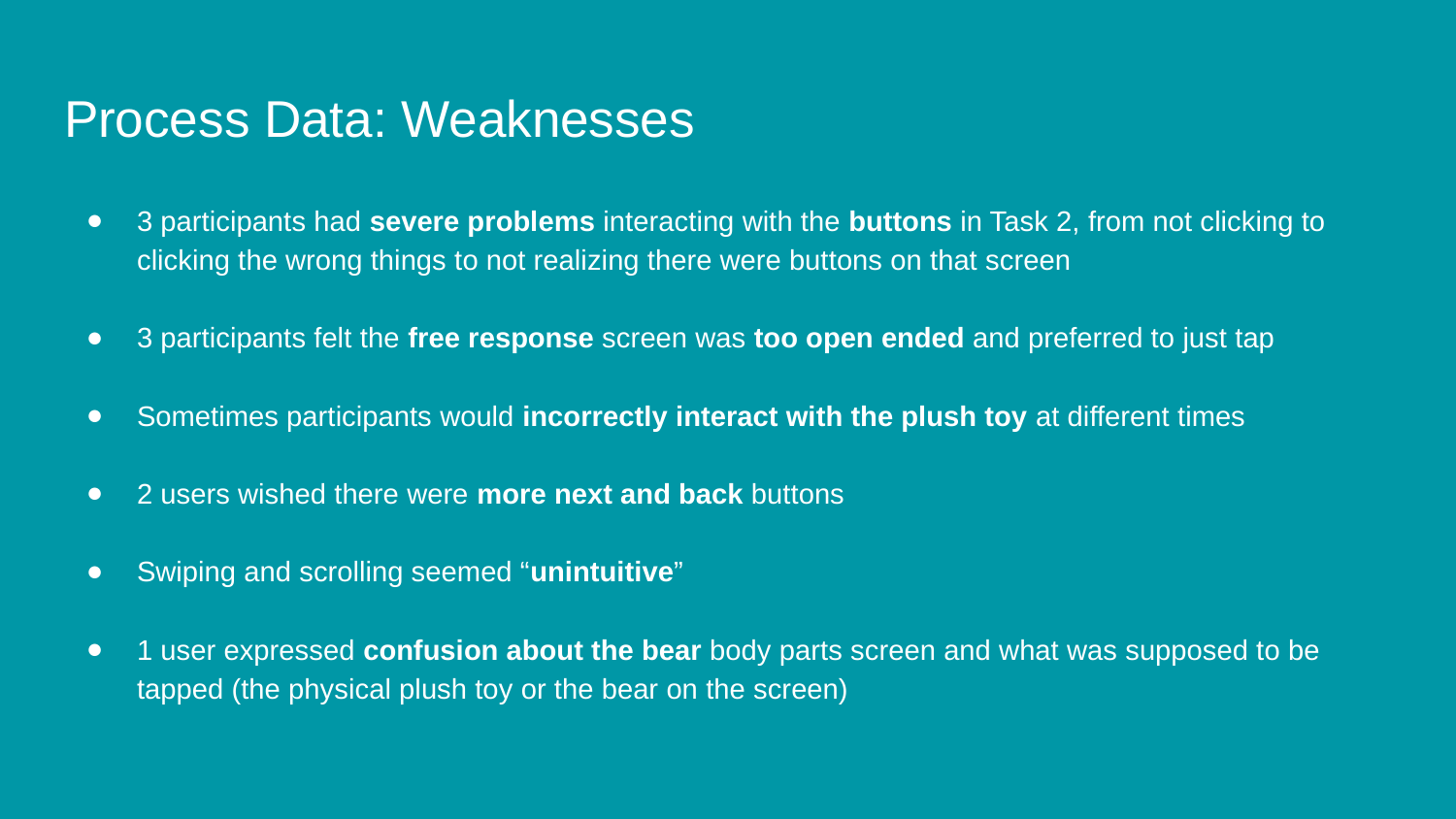

# Process Data: Weaknesses
3 participants had severe problems interacting with the buttons in Task 2, from not clicking to clicking the wrong things to not realizing there were buttons on that screen

3 participants felt the free response screen was too open ended and preferred to just tap

Sometimes participants would incorrectly interact with the plush toy at different times

2 users wished there were more next and back buttons

Swiping and scrolling seemed “unintuitive”

1 user expressed confusion about the bear body parts screen and what was supposed to be tapped (the physical plush toy or the bear on the screen)